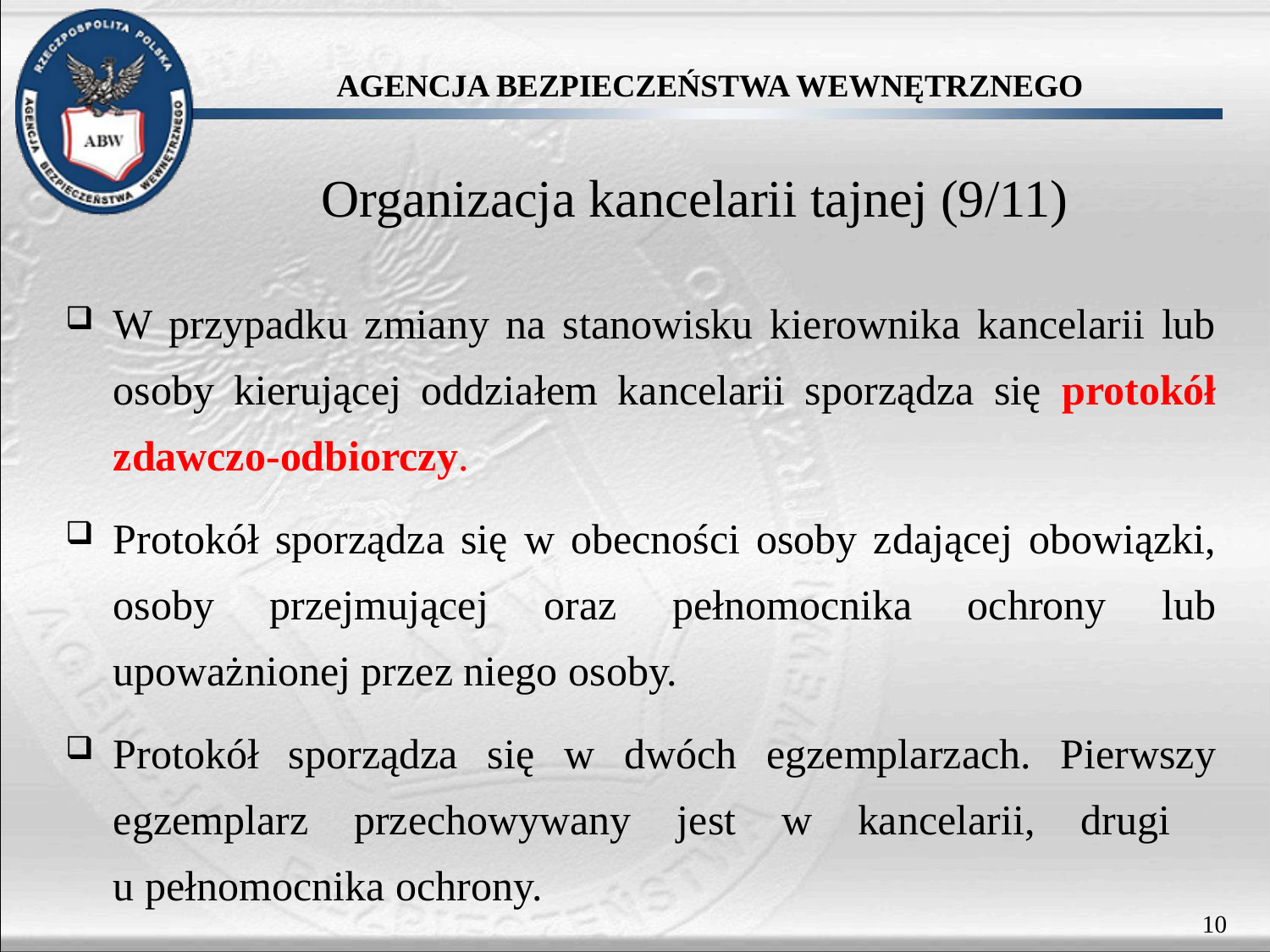

# Organizacja kancelarii tajnej (9/11)
W przypadku zmiany na stanowisku kierownika kancelarii lub osoby kierującej oddziałem kancelarii sporządza się protokół zdawczo-odbiorczy.
Protokół sporządza się w obecności osoby zdającej obowiązki, osoby przejmującej oraz pełnomocnika ochrony lub upoważnionej przez niego osoby.
Protokół sporządza się w dwóch egzemplarzach. Pierwszy egzemplarz przechowywany jest w kancelarii, drugi
u pełnomocnika ochrony.
10